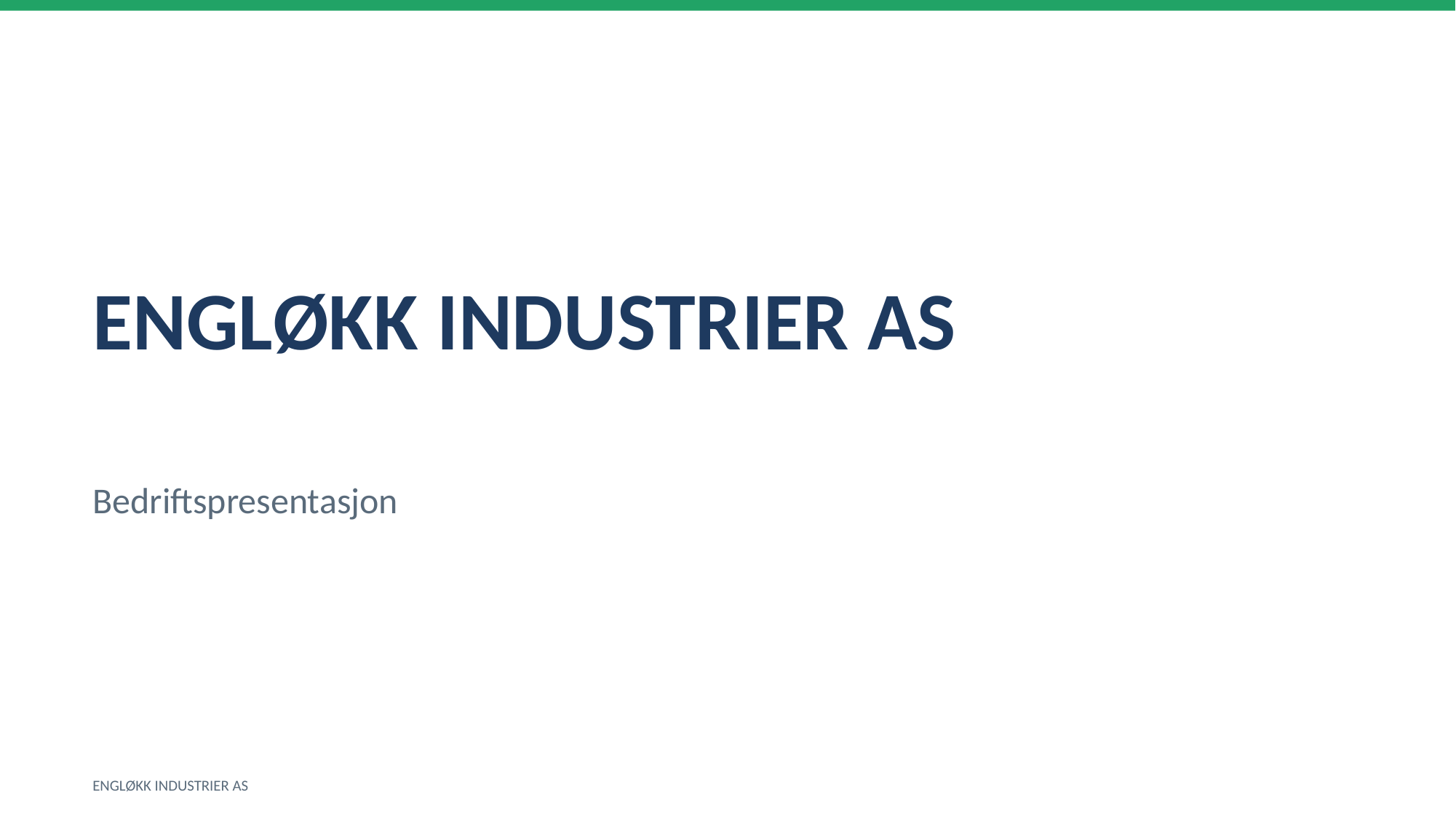

ENGLØKK INDUSTRIER AS
Bedriftspresentasjon
ENGLØKK INDUSTRIER AS